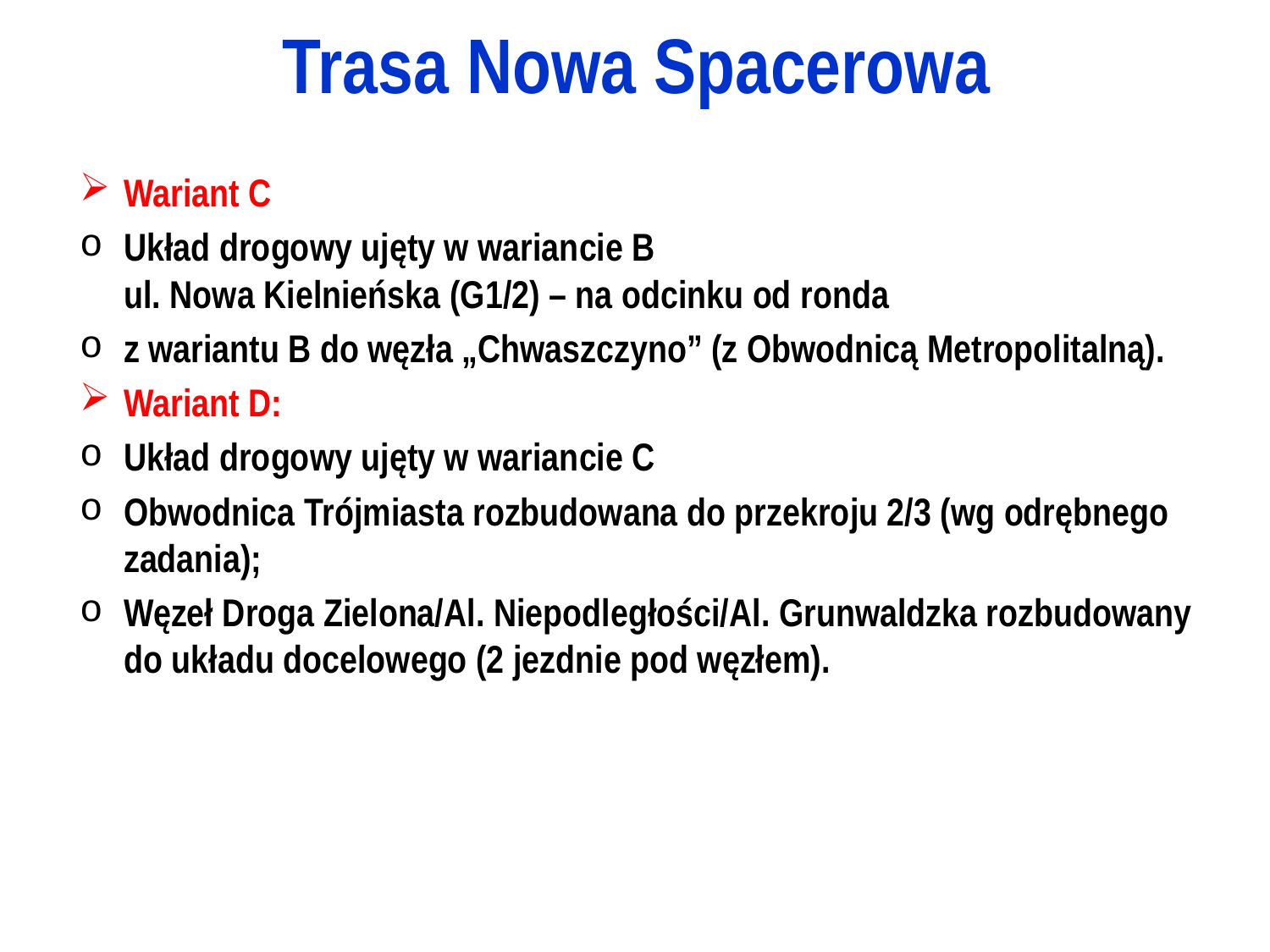

Trasa Nowa Spacerowa
Wariant C
Układ drogowy ujęty w wariancie B
ul. Nowa Kielnieńska (G1/2) – na odcinku od ronda
z wariantu B do węzła „Chwaszczyno” (z Obwodnicą Metropolitalną).
Wariant D:
Układ drogowy ujęty w wariancie C
Obwodnica Trójmiasta rozbudowana do przekroju 2/3 (wg odrębnego zadania);
Węzeł Droga Zielona/Al. Niepodległości/Al. Grunwaldzka rozbudowany do układu docelowego (2 jezdnie pod węzłem).